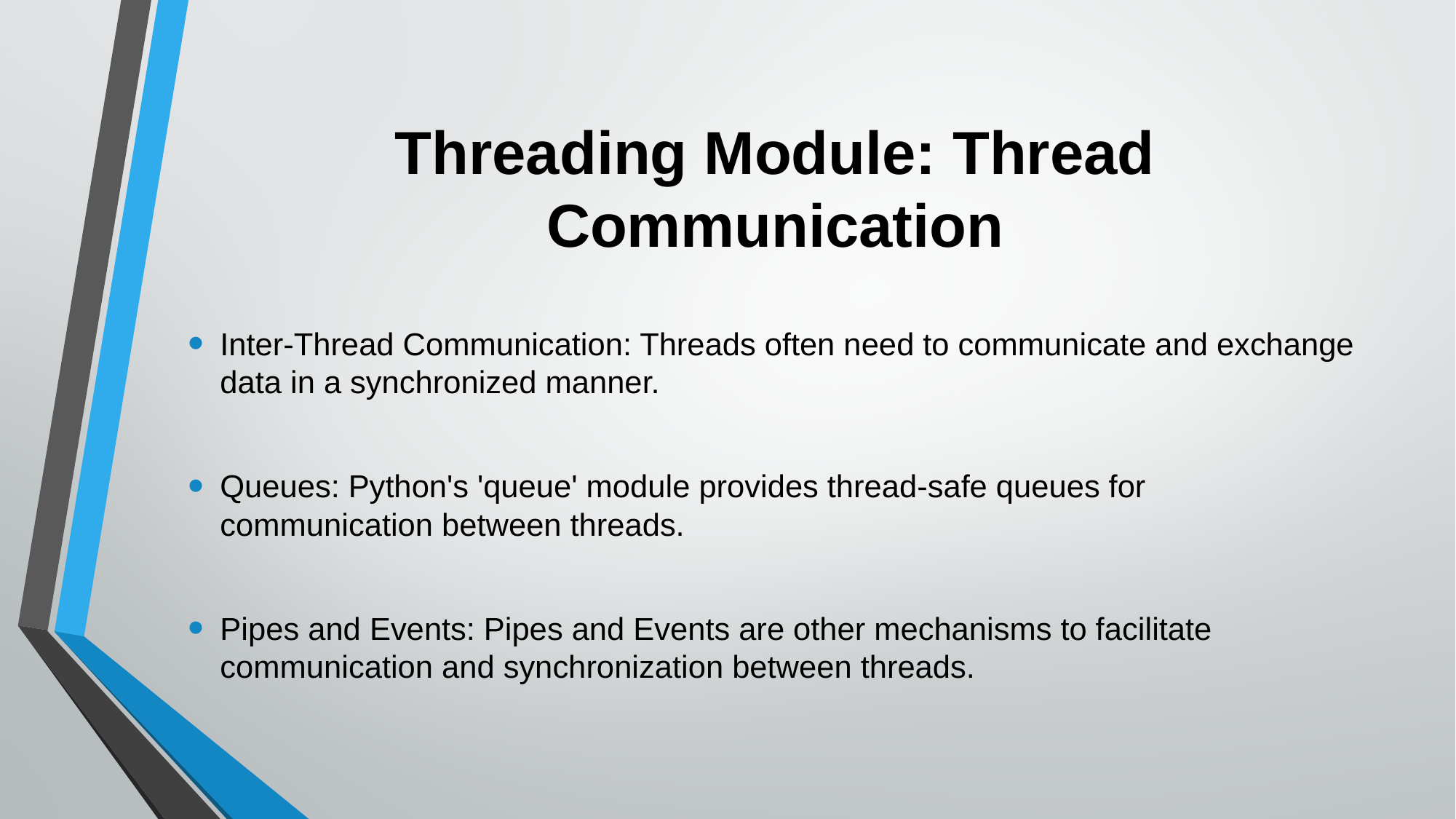

# Threading Module: Thread Communication
Inter-Thread Communication: Threads often need to communicate and exchange data in a synchronized manner.

Queues: Python's 'queue' module provides thread-safe queues for communication between threads.

Pipes and Events: Pipes and Events are other mechanisms to facilitate communication and synchronization between threads.